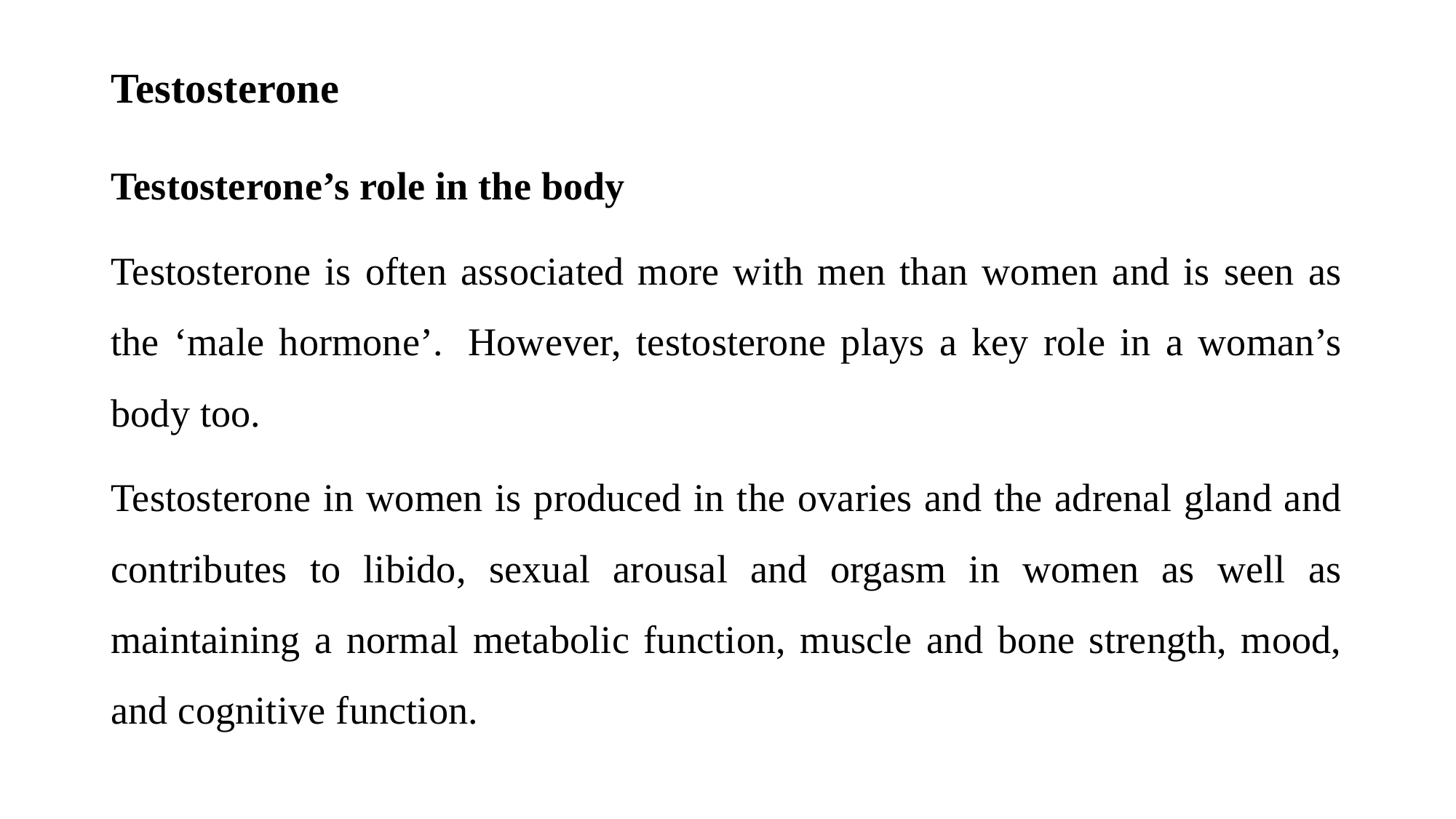

# Testosterone
Testosterone’s role in the body
Testosterone is often associated more with men than women and is seen as the ‘male hormone’.  However, testosterone plays a key role in a woman’s body too.
Testosterone in women is produced in the ovaries and the adrenal gland and contributes to libido, sexual arousal and orgasm in women as well as maintaining a normal metabolic function, muscle and bone strength, mood, and cognitive function.